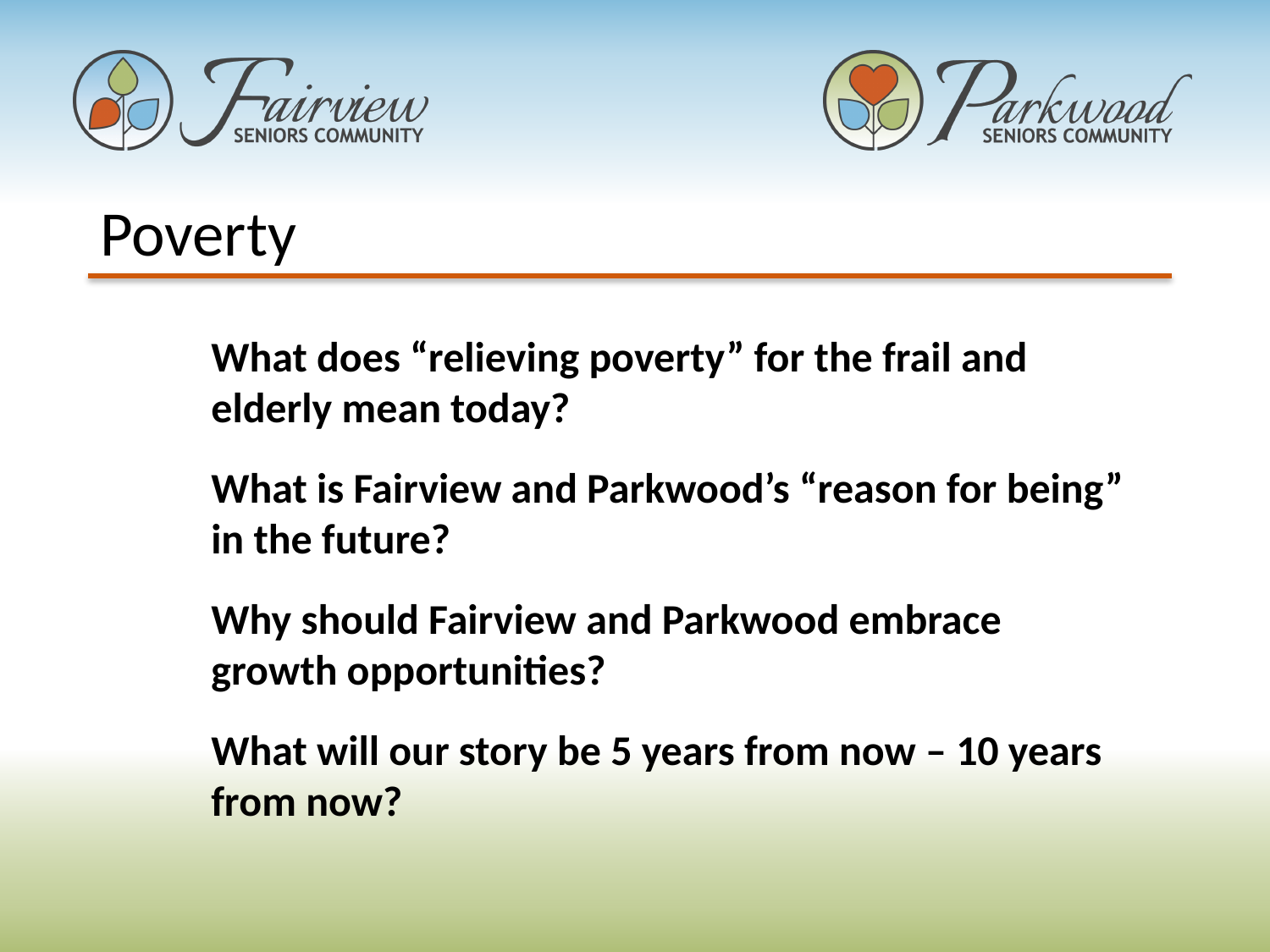

Poverty

What does “relieving poverty” for the frail and elderly mean today?

What is Fairview and Parkwood’s “reason for being” in the future?

Why should Fairview and Parkwood embrace growth opportunities?

What will our story be 5 years from now – 10 years from now?